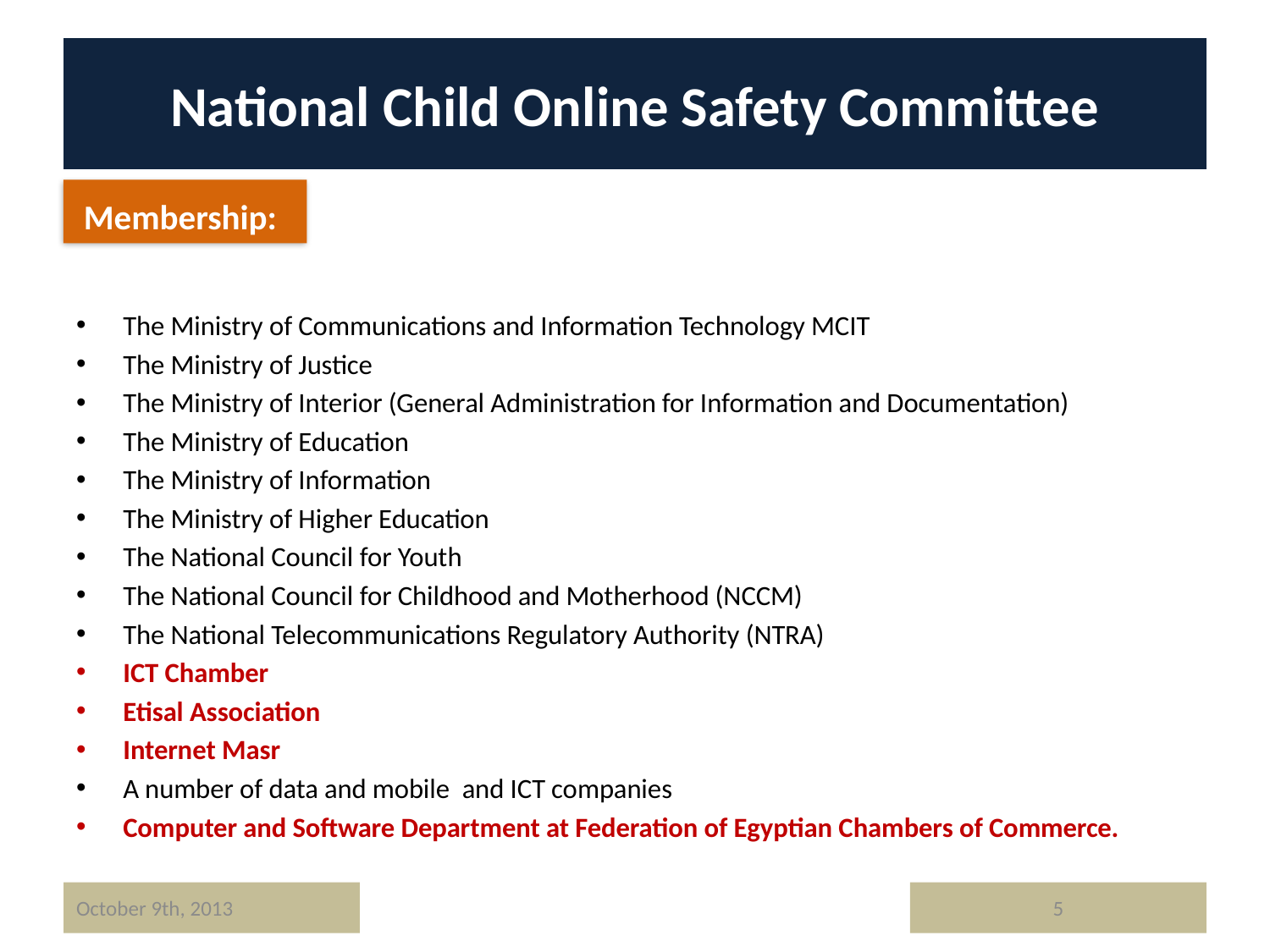

# National Child Online Safety Committee
Membership:

The Ministry of Communications and Information Technology MCIT
The Ministry of Justice
The Ministry of Interior (General Administration for Information and Documentation)
The Ministry of Education
The Ministry of Information
The Ministry of Higher Education
The National Council for Youth
The National Council for Childhood and Motherhood (NCCM)
The National Telecommunications Regulatory Authority (NTRA)
ICT Chamber
Etisal Association
Internet Masr
A number of data and mobile  and ICT companies
Computer and Software Department at Federation of Egyptian Chambers of Commerce.
October 9th, 2013
5